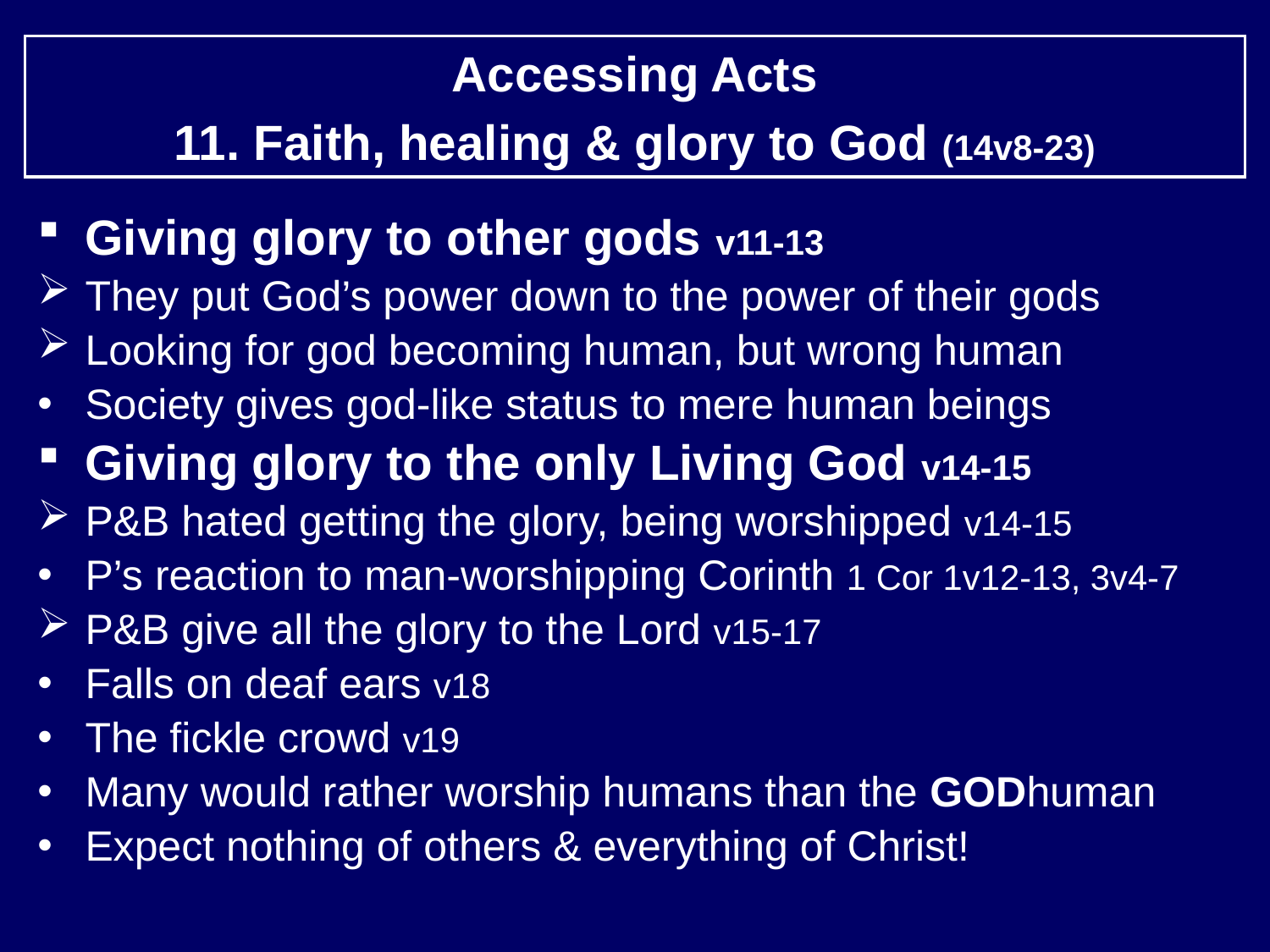

Accessing Acts
11. Faith, healing & glory to God (14v8-23)
Giving glory to other gods v11-13
They put God’s power down to the power of their gods
Looking for god becoming human, but wrong human
Society gives god-like status to mere human beings
Giving glory to the only Living God v14-15
P&B hated getting the glory, being worshipped v14-15
P’s reaction to man-worshipping Corinth 1 Cor 1v12-13, 3v4-7
P&B give all the glory to the Lord v15-17
Falls on deaf ears v18
The fickle crowd v19
Many would rather worship humans than the GODhuman
Expect nothing of others & everything of Christ!